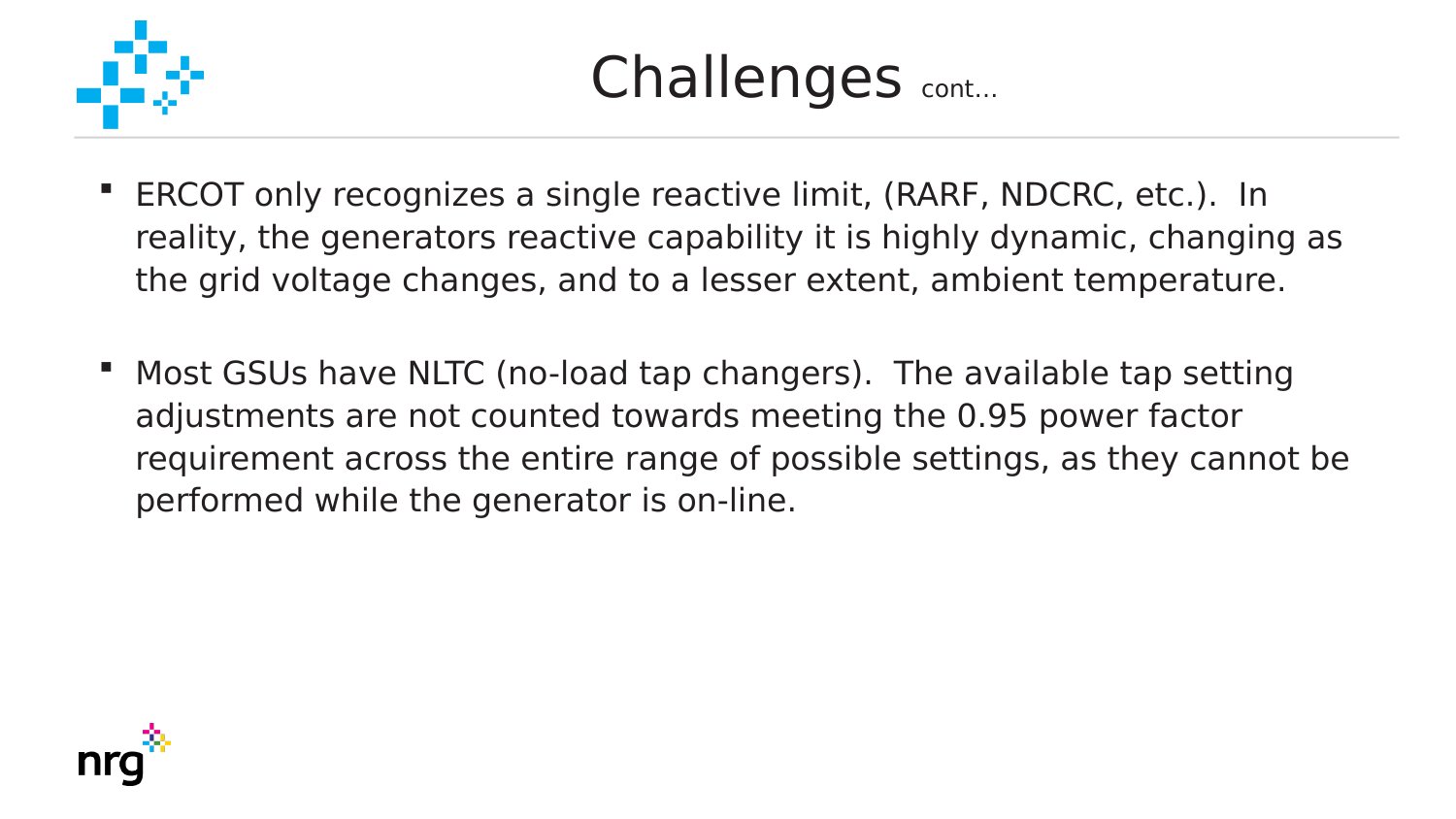

# Challenges cont…
ERCOT only recognizes a single reactive limit, (RARF, NDCRC, etc.).  In reality, the generators reactive capability it is highly dynamic, changing as the grid voltage changes, and to a lesser extent, ambient temperature.
Most GSUs have NLTC (no-load tap changers).  The available tap setting adjustments are not counted towards meeting the 0.95 power factor requirement across the entire range of possible settings, as they cannot be performed while the generator is on-line.